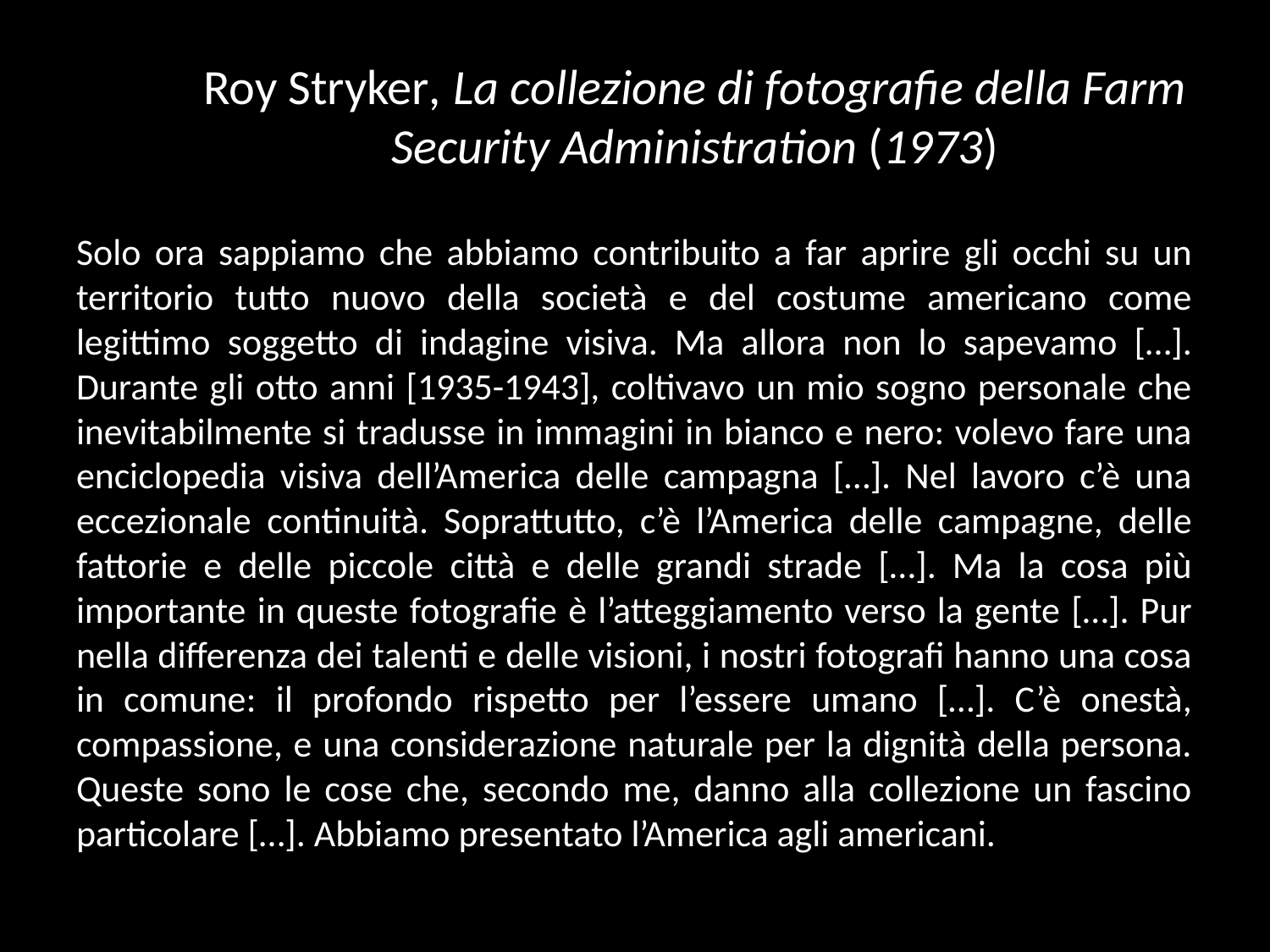

# Roy Stryker, La collezione di fotografie della Farm Security Administration (1973)
Solo ora sappiamo che abbiamo contribuito a far aprire gli occhi su un territorio tutto nuovo della società e del costume americano come legittimo soggetto di indagine visiva. Ma allora non lo sapevamo […]. Durante gli otto anni [1935-1943], coltivavo un mio sogno personale che inevitabilmente si tradusse in immagini in bianco e nero: volevo fare una enciclopedia visiva dell’America delle campagna […]. Nel lavoro c’è una eccezionale continuità. Soprattutto, c’è l’America delle campagne, delle fattorie e delle piccole città e delle grandi strade […]. Ma la cosa più importante in queste fotografie è l’atteggiamento verso la gente […]. Pur nella differenza dei talenti e delle visioni, i nostri fotografi hanno una cosa in comune: il profondo rispetto per l’essere umano […]. C’è onestà, compassione, e una considerazione naturale per la dignità della persona. Queste sono le cose che, secondo me, danno alla collezione un fascino particolare […]. Abbiamo presentato l’America agli americani.